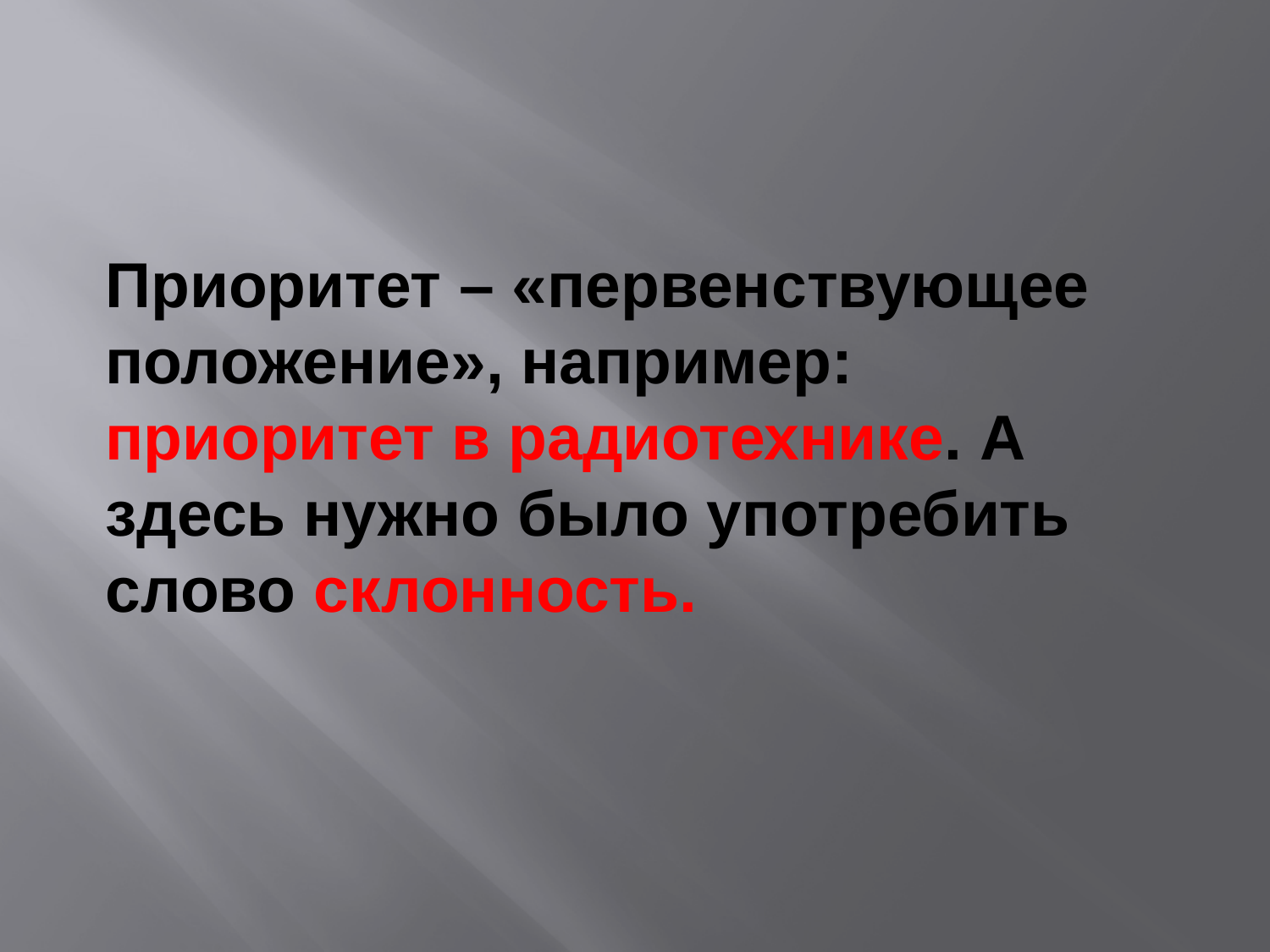

# Приоритет – «первенствующее положение», например: приоритет в радиотехнике. А здесь нужно было употребить слово склонность.